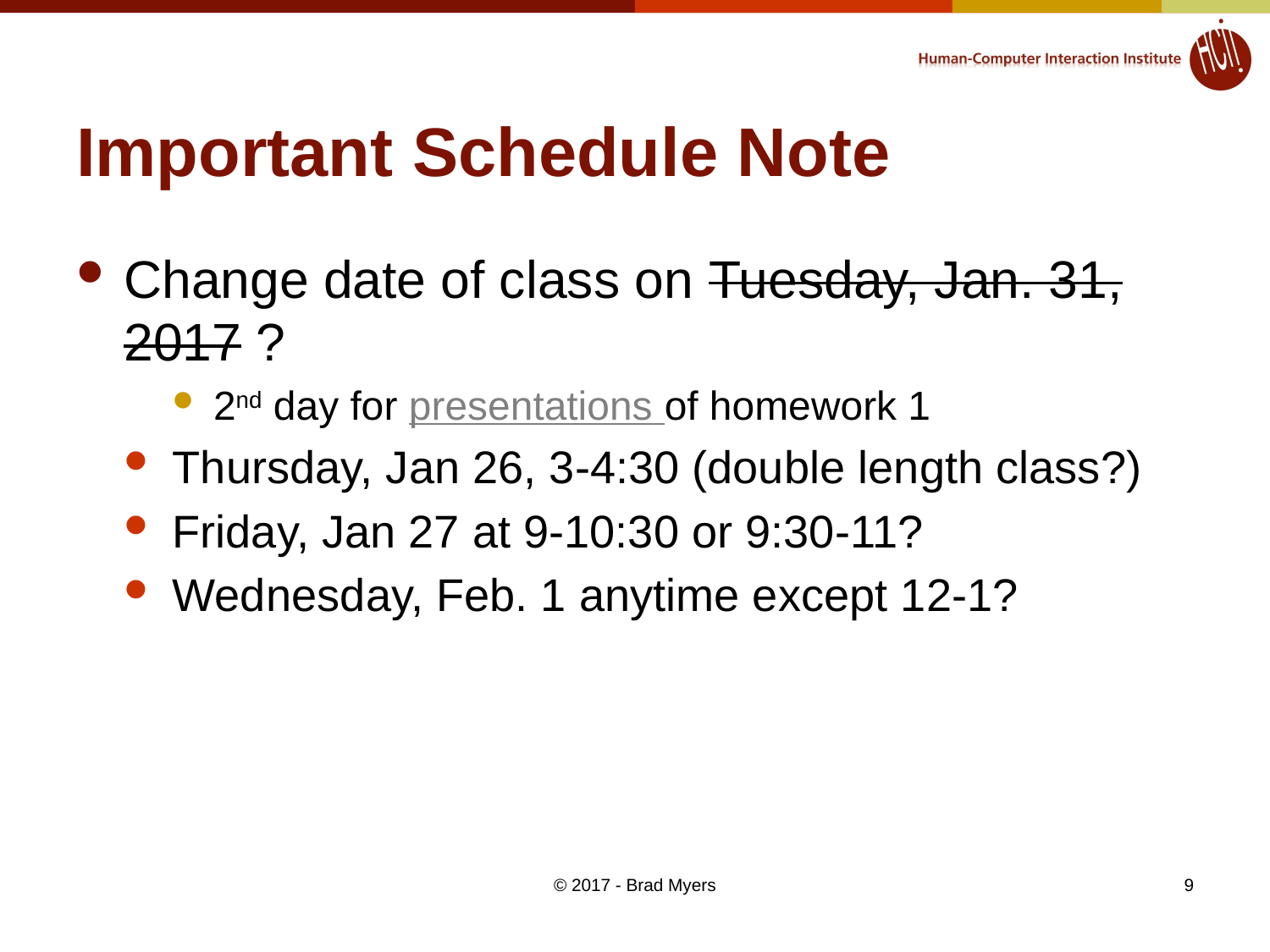

# Important Schedule Note
Change date of class on Tuesday, Jan. 31, 2017 ?
2nd day for presentations of homework 1
Thursday, Jan 26, 3-4:30 (double length class?)
Friday, Jan 27 at 9-10:30 or 9:30-11?
Wednesday, Feb. 1 anytime except 12-1?

© 2017 - Brad Myers
9